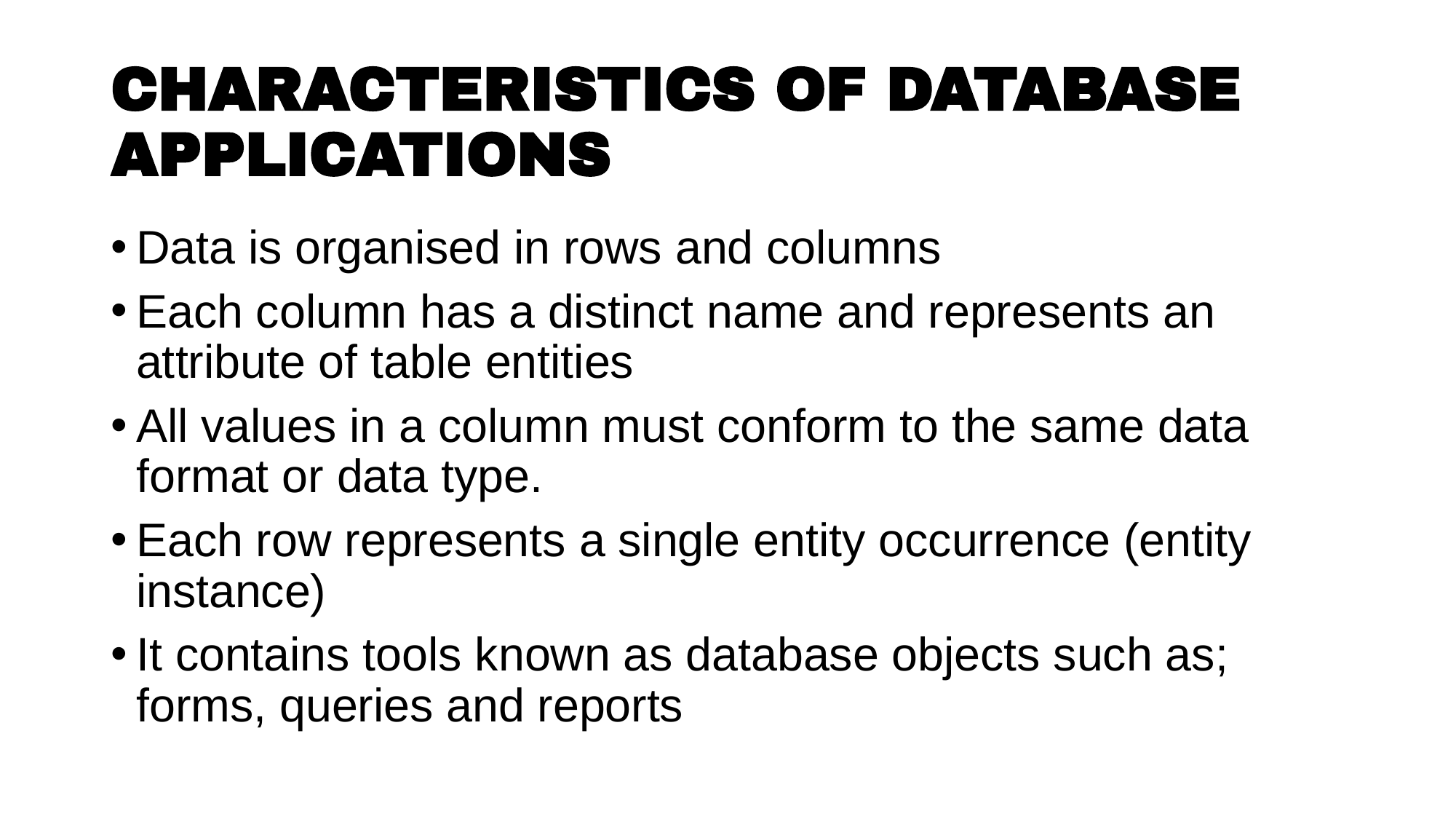

# CHARACTERISTICS OF DATABASE APPLICATIONS
Data is organised in rows and columns
Each column has a distinct name and represents an attribute of table entities
All values in a column must conform to the same data format or data type.
Each row represents a single entity occurrence (entity instance)
It contains tools known as database objects such as; forms, queries and reports